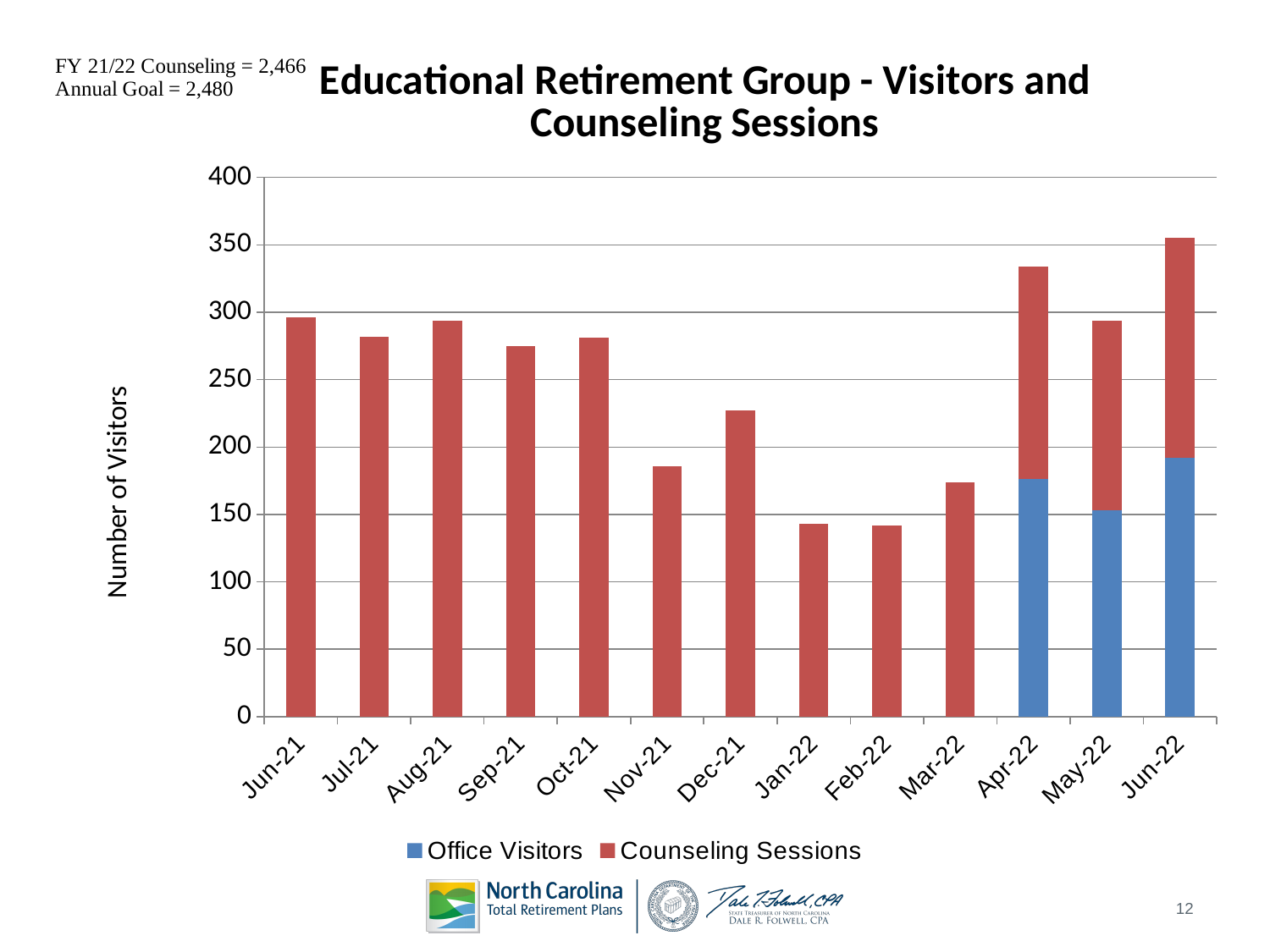

### Chart: Educational Retirement Group - Visitors and Counseling Sessions

| Category |  |  |
|---|---|---|
| 44348 | 0.0 | 296.0 |
| 44378 | 0.0 | 282.0 |
| 44409 | 0.0 | 294.0 |
| 44440 | 0.0 | 275.0 |
| 44470 | 0.0 | 281.0 |
| 44501 | 0.0 | 186.0 |
| 44531 | 0.0 | 227.0 |
| 44562 | 0.0 | 143.0 |
| 44593 | 0.0 | 142.0 |
| 44621 | 0.0 | 174.0 |
| 44652 | 176.0 | 158.0 |
| 44682 | 153.0 | 141.0 |
| 44713 | 192.0 | 163.0 |
12